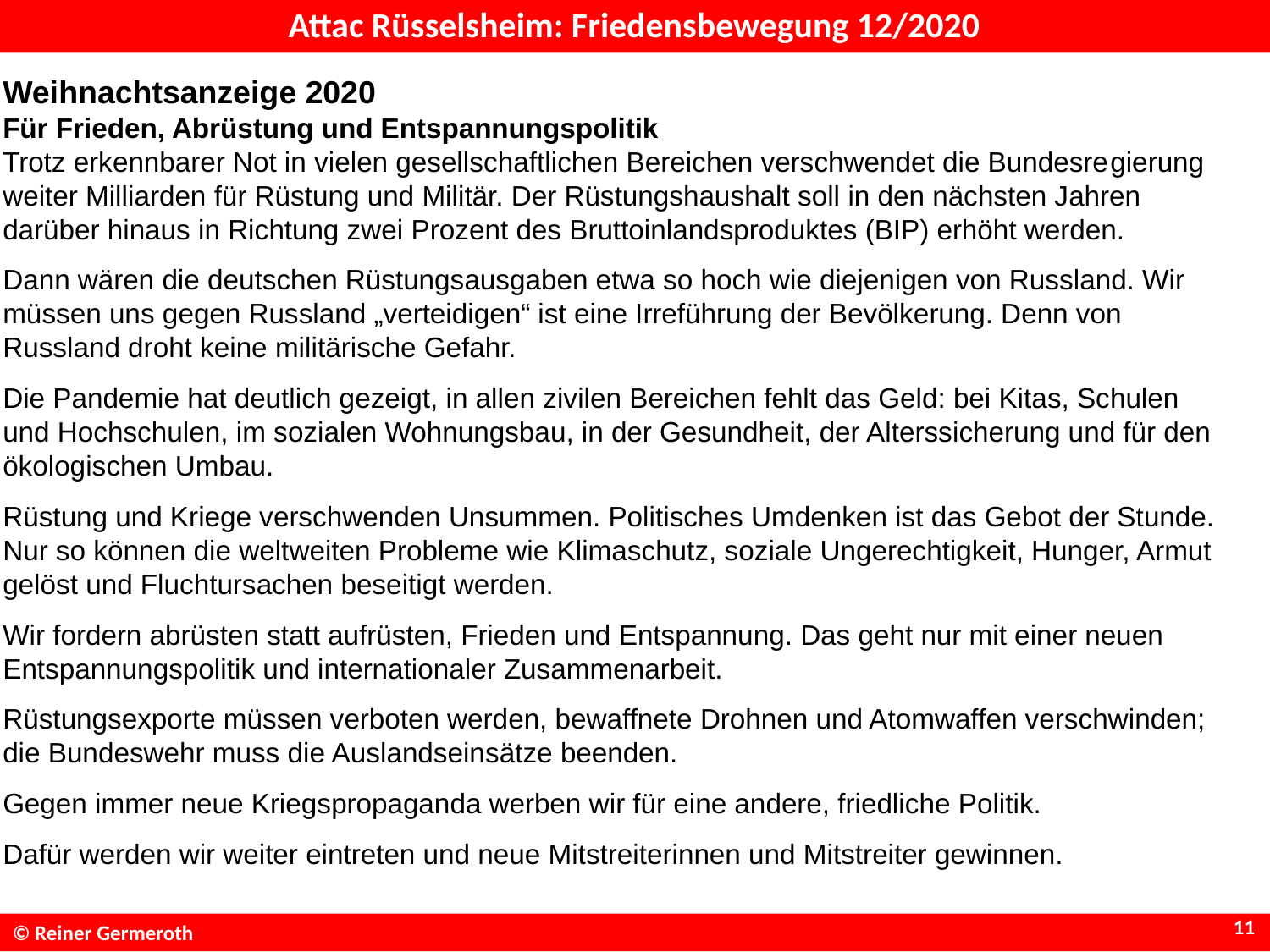

# Attac Rüsselsheim: Friedensbewegung 12/2020
Weihnachtsanzeige 2020
Für Frieden, Abrüstung und Entspannungspolitik
Trotz erkennbarer Not in vielen gesellschaftlichen Bereichen verschwendet die Bundesre­gie­­rung weiter Milliarden für Rüstung und Militär. Der Rüstungshaushalt soll in den nächsten Jahren darüber hinaus in Richtung zwei Prozent des Bruttoinlandsproduktes (BIP) erhöht werden.

Dann wären die deutschen Rüstungsausgaben etwa so hoch wie diejenigen von Russland. Wir müssen uns gegen Russland „verteidigen“ ist eine Irreführung der Bevölkerung. Denn von Russland droht keine militärische Gefahr.

Die Pandemie hat deutlich gezeigt, in allen zivilen Bereichen fehlt das Geld: bei Kitas, Schulen und Hochschulen, im sozialen Wohnungsbau, in der Gesundheit, der Alterssicherung und für den ökologischen Umbau.

Rüstung und Kriege verschwenden Unsummen. Politisches Umdenken ist das Gebot der Stunde. Nur so können die weltweiten Probleme wie Klimaschutz, soziale Ungerechtigkeit, Hunger, Armut gelöst und Fluchtursachen beseitigt werden.

Wir fordern abrüsten statt aufrüsten, Frieden und Entspannung. Das geht nur mit einer neuen Entspannungspolitik und internationaler Zusammenarbeit.

Rüstungsexporte müssen verboten werden, bewaffnete Drohnen und Atomwaffen verschwinden; die Bundeswehr muss die Auslandseinsätze beenden.

Gegen immer neue Kriegspropaganda werben wir für eine andere, friedliche Politik.

Dafür werden wir weiter eintreten und neue Mitstreiterinnen und Mitstreiter gewinnen.

11
© Reiner Germeroth